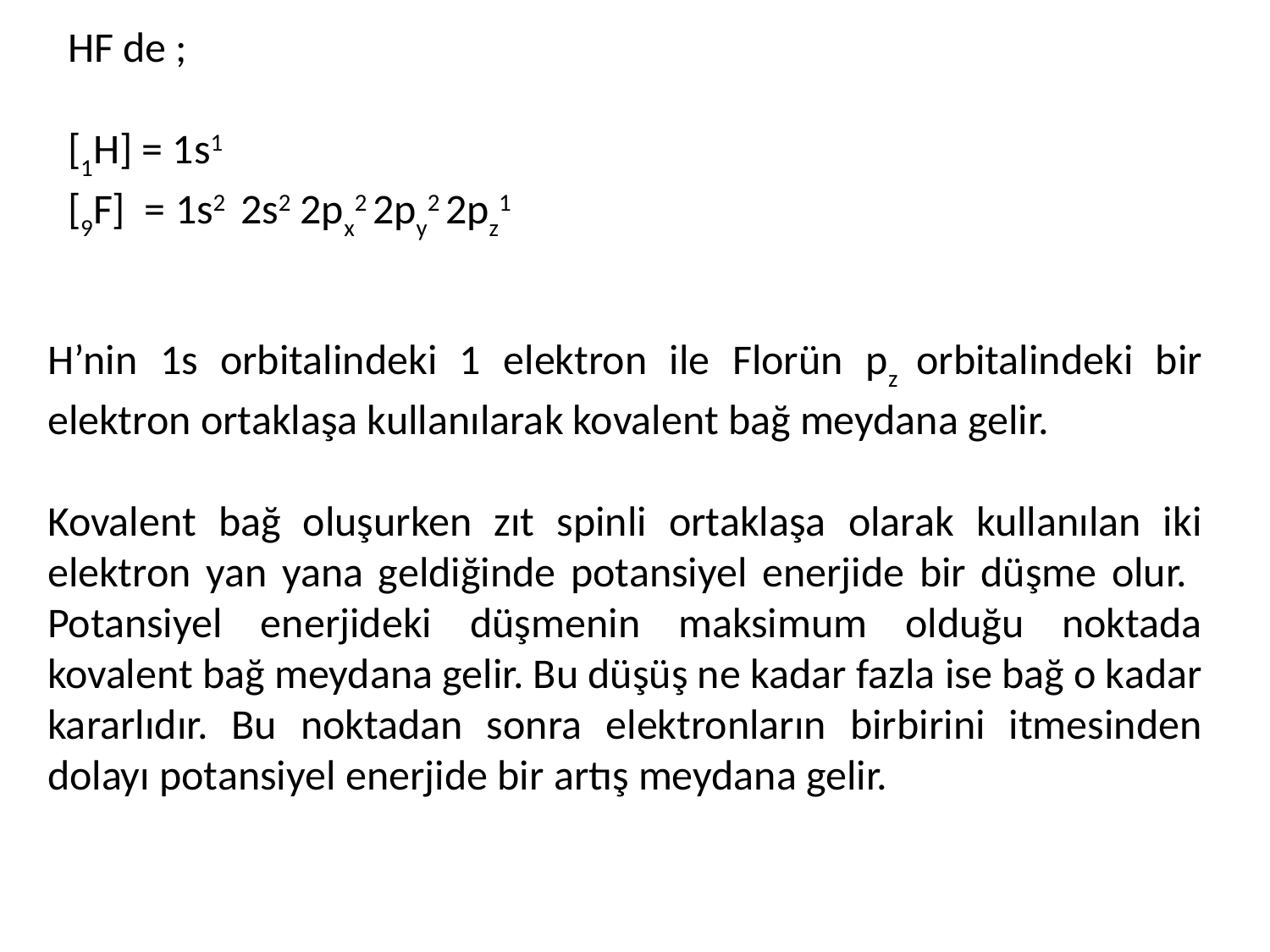

HF de ;

[1H] = 1s1
[9F]  = 1s2  2s2 2px2 2py2 2pz1

H’nin 1s orbitalindeki 1 elektron ile Florün pz orbitalindeki bir elektron ortaklaşa kullanılarak kovalent bağ meydana gelir.

Kovalent bağ oluşurken zıt spinli ortaklaşa olarak kullanılan iki elektron yan yana geldiğinde potansiyel enerjide bir düşme olur.  Potansiyel enerjideki düşmenin maksimum olduğu noktada kovalent bağ meydana gelir. Bu düşüş ne kadar fazla ise bağ o kadar kararlıdır. Bu noktadan sonra elektronların birbirini itmesinden dolayı potansiyel enerjide bir artış meydana gelir.